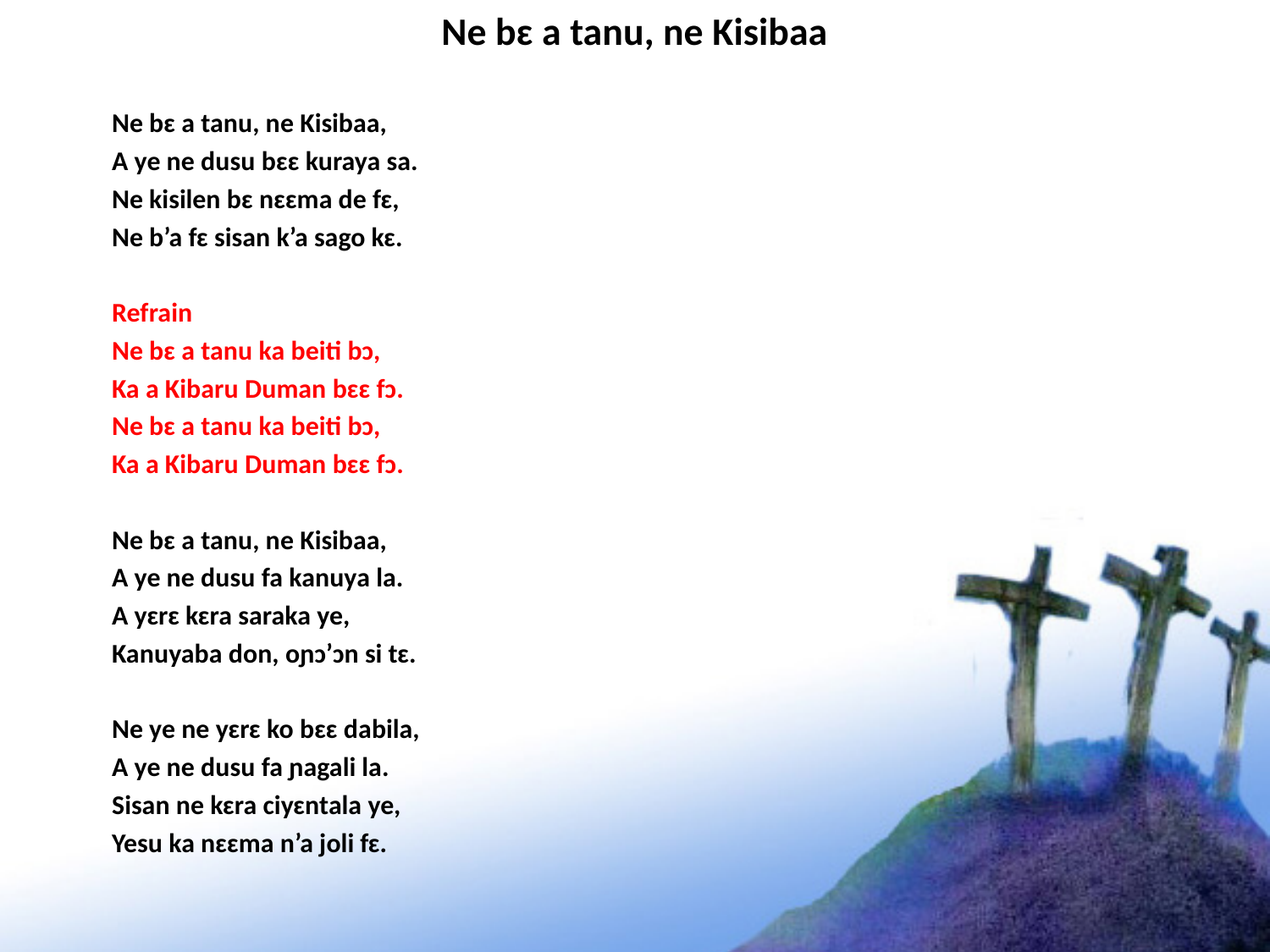

# Ne bɛ a tanu, ne Kisibaa
Ne bɛ a tanu, ne Kisibaa,
A ye ne dusu bɛɛ kuraya sa.
Ne kisilen bɛ nɛɛma de fɛ,
Ne b’a fɛ sisan k’a sago kɛ.

Refrain
Ne bɛ a tanu ka beiti bɔ,
Ka a Kibaru Duman bɛɛ fɔ.
Ne bɛ a tanu ka beiti bɔ,
Ka a Kibaru Duman bɛɛ fɔ.

Ne bɛ a tanu, ne Kisibaa,
A ye ne dusu fa kanuya la.
A yɛrɛ kɛra saraka ye,
Kanuyaba don, oɲɔ’ɔn si tɛ.

Ne ye ne yɛrɛ ko bɛɛ dabila,
A ye ne dusu fa ɲagali la.
Sisan ne kɛra ciyɛntala ye,
Yesu ka nɛɛma n’a joli fɛ.